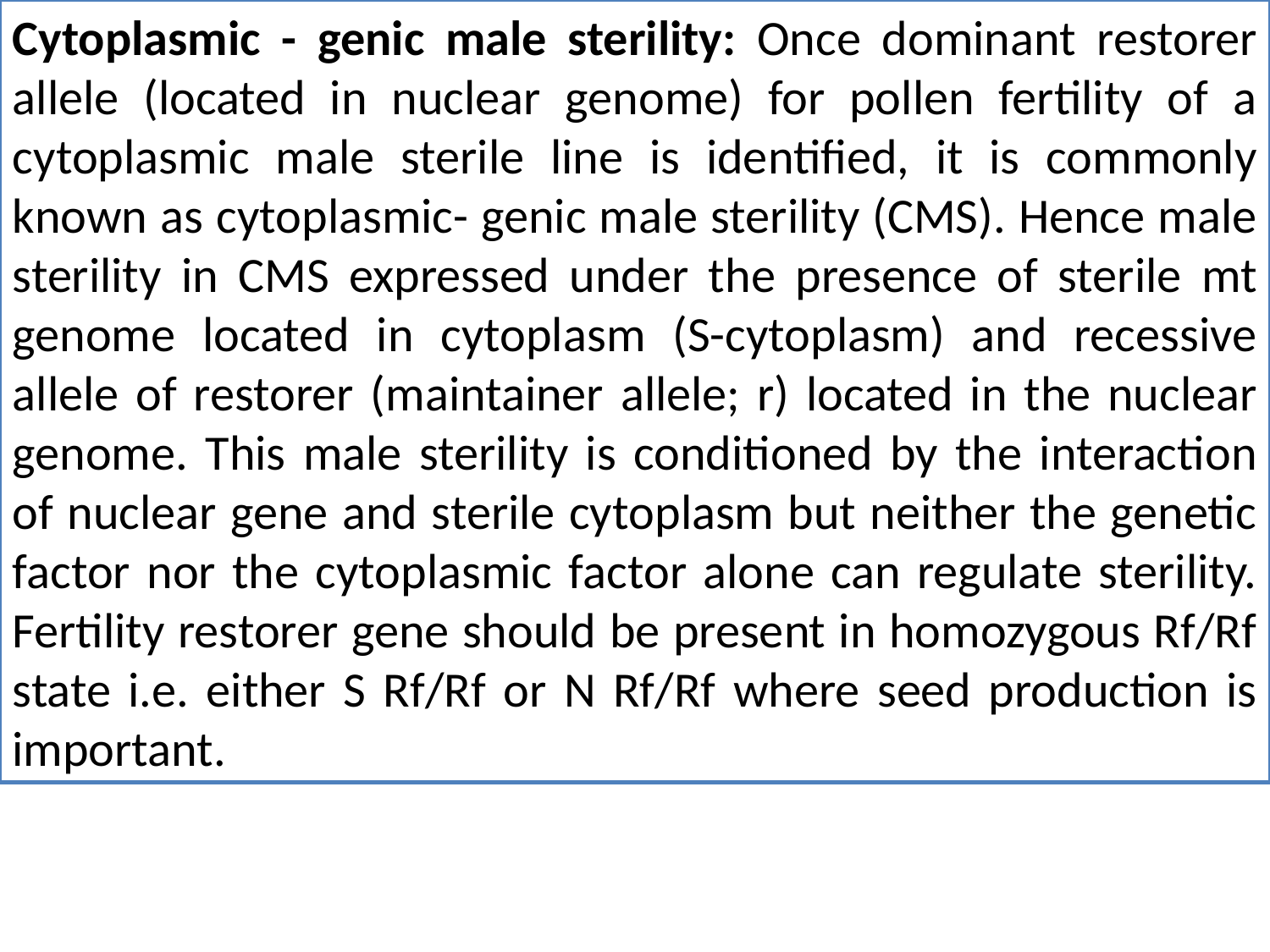

Cytoplasmic - genic male sterility: Once dominant restorer allele (located in nuclear genome) for pollen fertility of a cytoplasmic male sterile line is identified, it is commonly known as cytoplasmic- genic male sterility (CMS). Hence male sterility in CMS expressed under the presence of sterile mt genome located in cytoplasm (S-cytoplasm) and recessive allele of restorer (maintainer allele; r) located in the nuclear genome. This male sterility is conditioned by the interaction of nuclear gene and sterile cytoplasm but neither the genetic factor nor the cytoplasmic factor alone can regulate sterility. Fertility restorer gene should be present in homozygous Rf/Rf state i.e. either S Rf/Rf or N Rf/Rf where seed production is important.